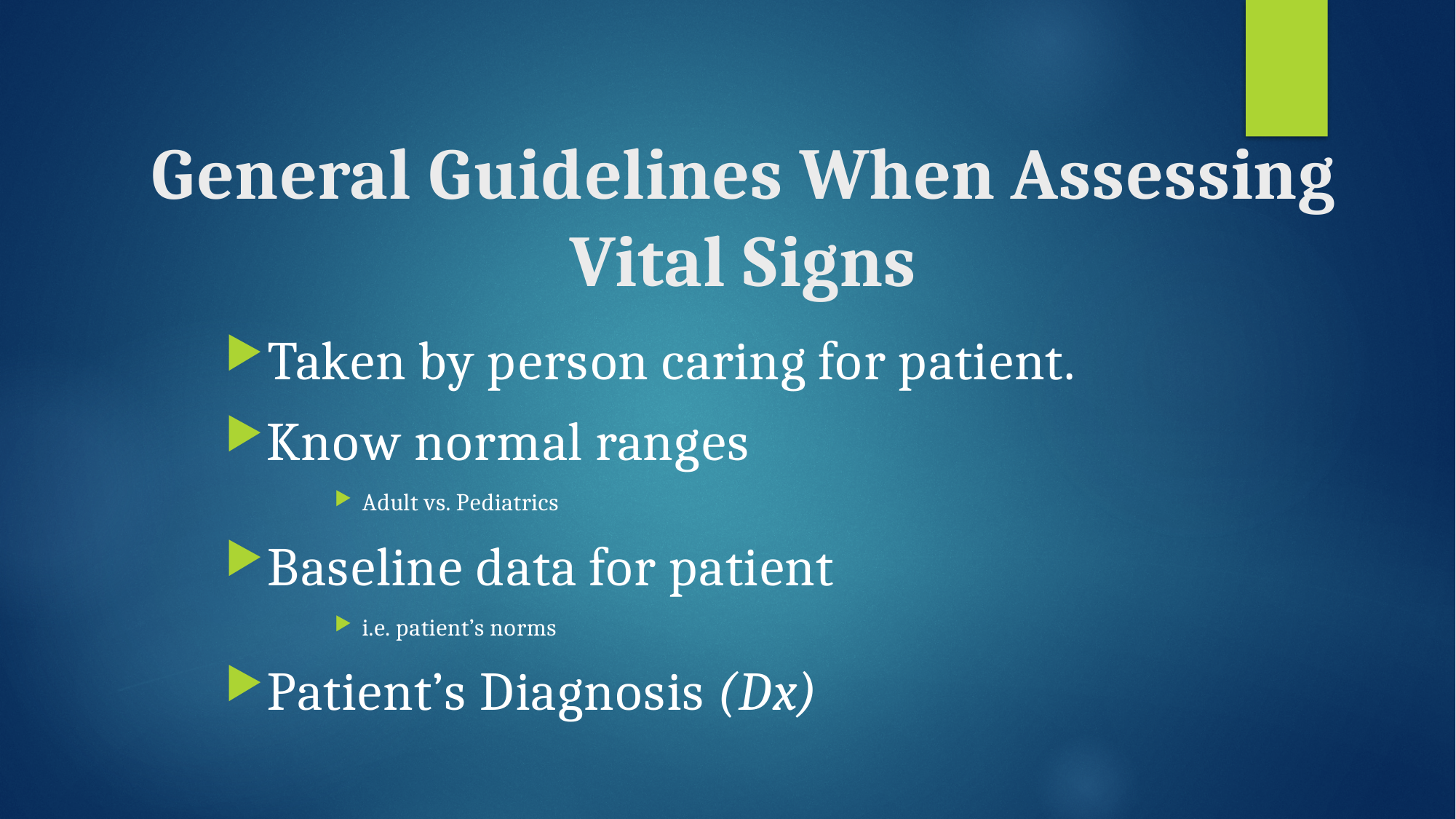

# General Guidelines When Assessing Vital Signs
Taken by person caring for patient.
Know normal ranges
Adult vs. Pediatrics
Baseline data for patient
i.e. patient’s norms
Patient’s Diagnosis (Dx)